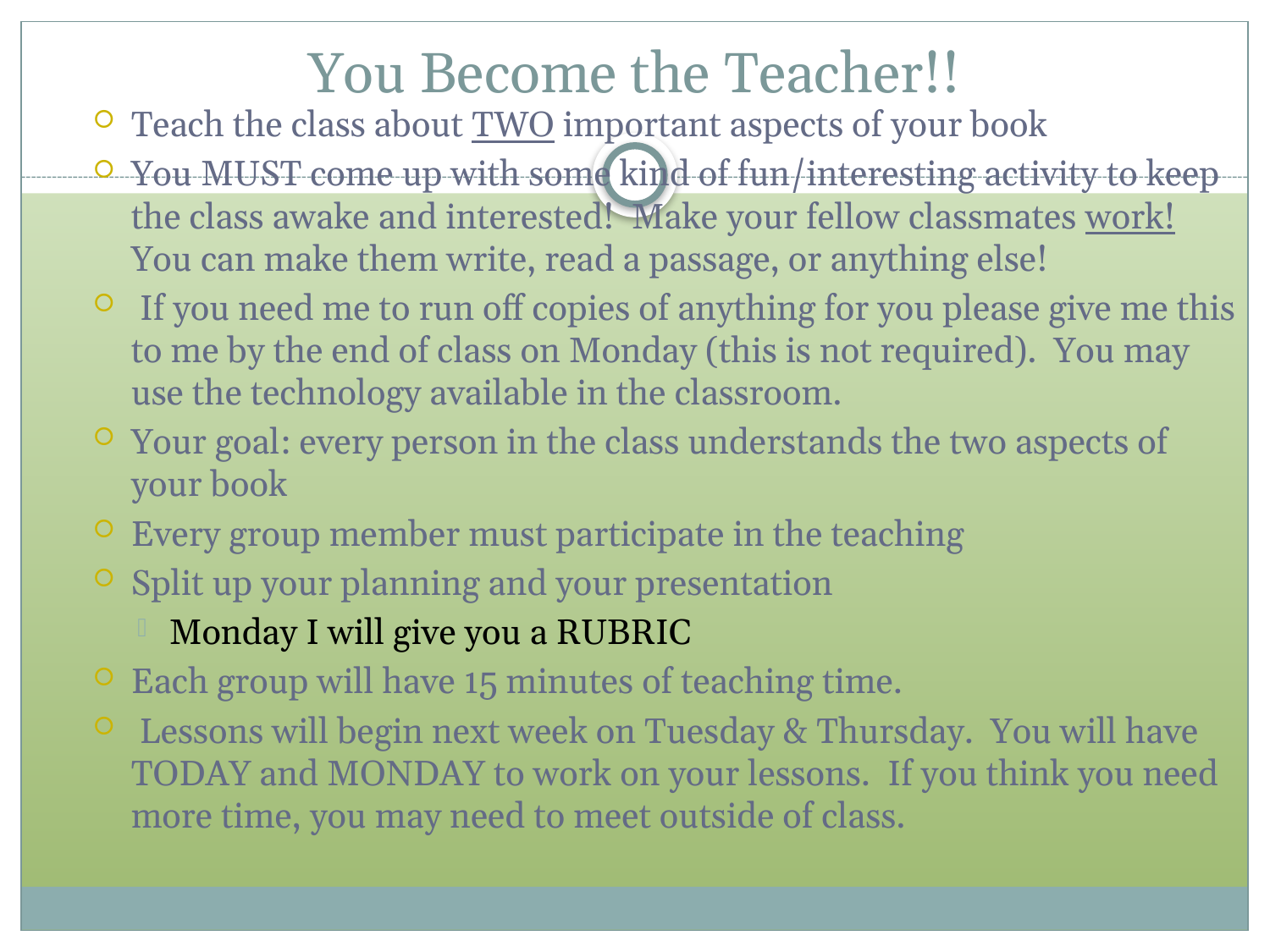

# You Become the Teacher!!
Teach the class about TWO important aspects of your book
You MUST come up with some kind of fun/interesting activity to keep the class awake and interested!  Make your fellow classmates work! You can make them write, read a passage, or anything else!
 If you need me to run off copies of anything for you please give me this to me by the end of class on Monday (this is not required).  You may use the technology available in the classroom.
Your goal: every person in the class understands the two aspects of your book
Every group member must participate in the teaching
Split up your planning and your presentation
Monday I will give you a RUBRIC
Each group will have 15 minutes of teaching time.
 Lessons will begin next week on Tuesday & Thursday.  You will have TODAY and MONDAY to work on your lessons.  If you think you need more time, you may need to meet outside of class.